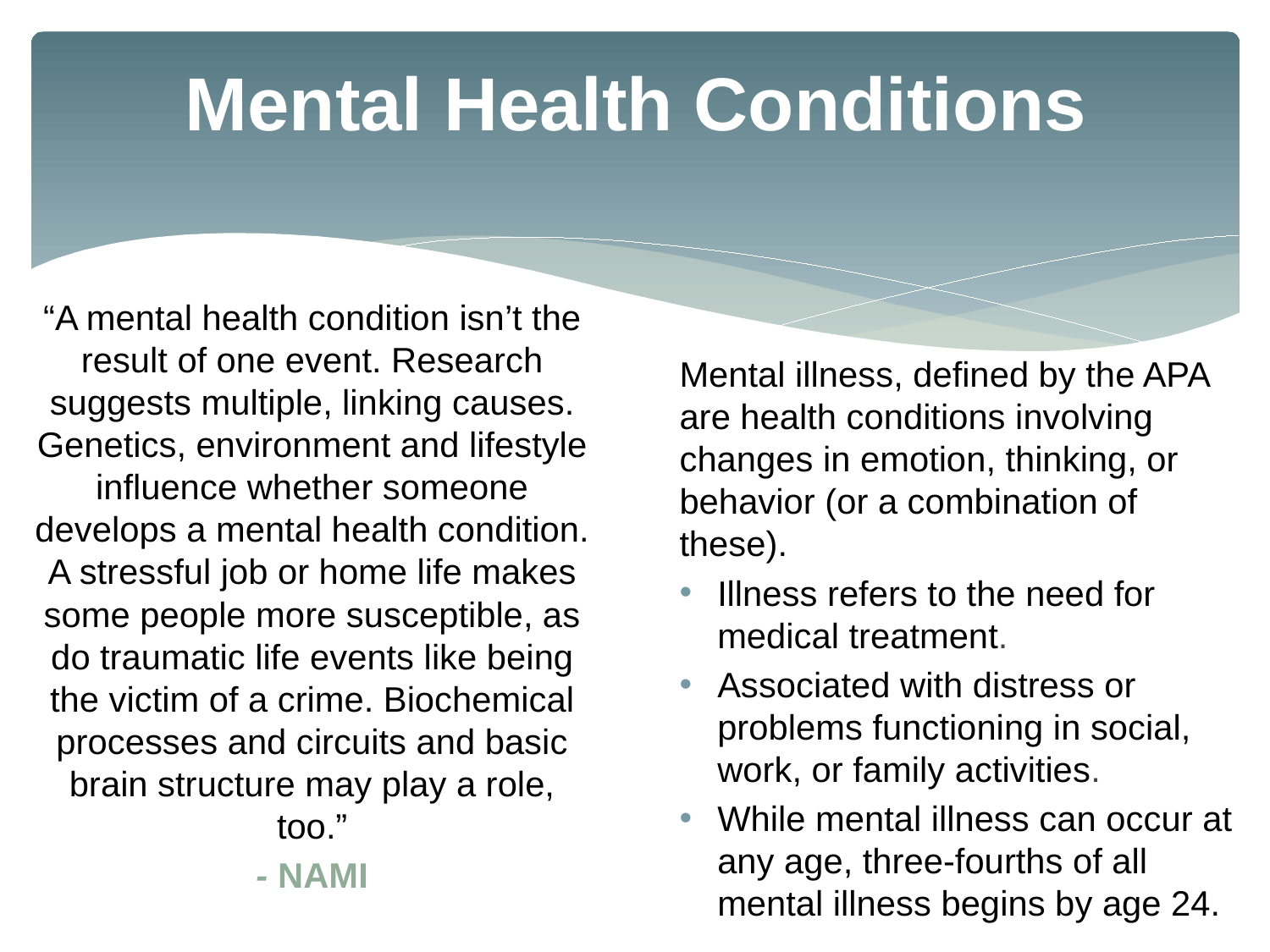

# Mental Health Conditions
“A mental health condition isn’t the result of one event. Research suggests multiple, linking causes. Genetics, environment and lifestyle influence whether someone develops a mental health condition. A stressful job or home life makes some people more susceptible, as do traumatic life events like being the victim of a crime. Biochemical processes and circuits and basic brain structure may play a role, too.”
- NAMI

Mental illness, defined by the APA are health conditions involving changes in emotion, thinking, or behavior (or a combination of these). ​
Illness refers to the need for medical treatment​.
Associated with distress or problems functioning in social, work, or family activities​.
While mental illness can occur at any age, three-fourths of all mental illness begins by age 24. ​